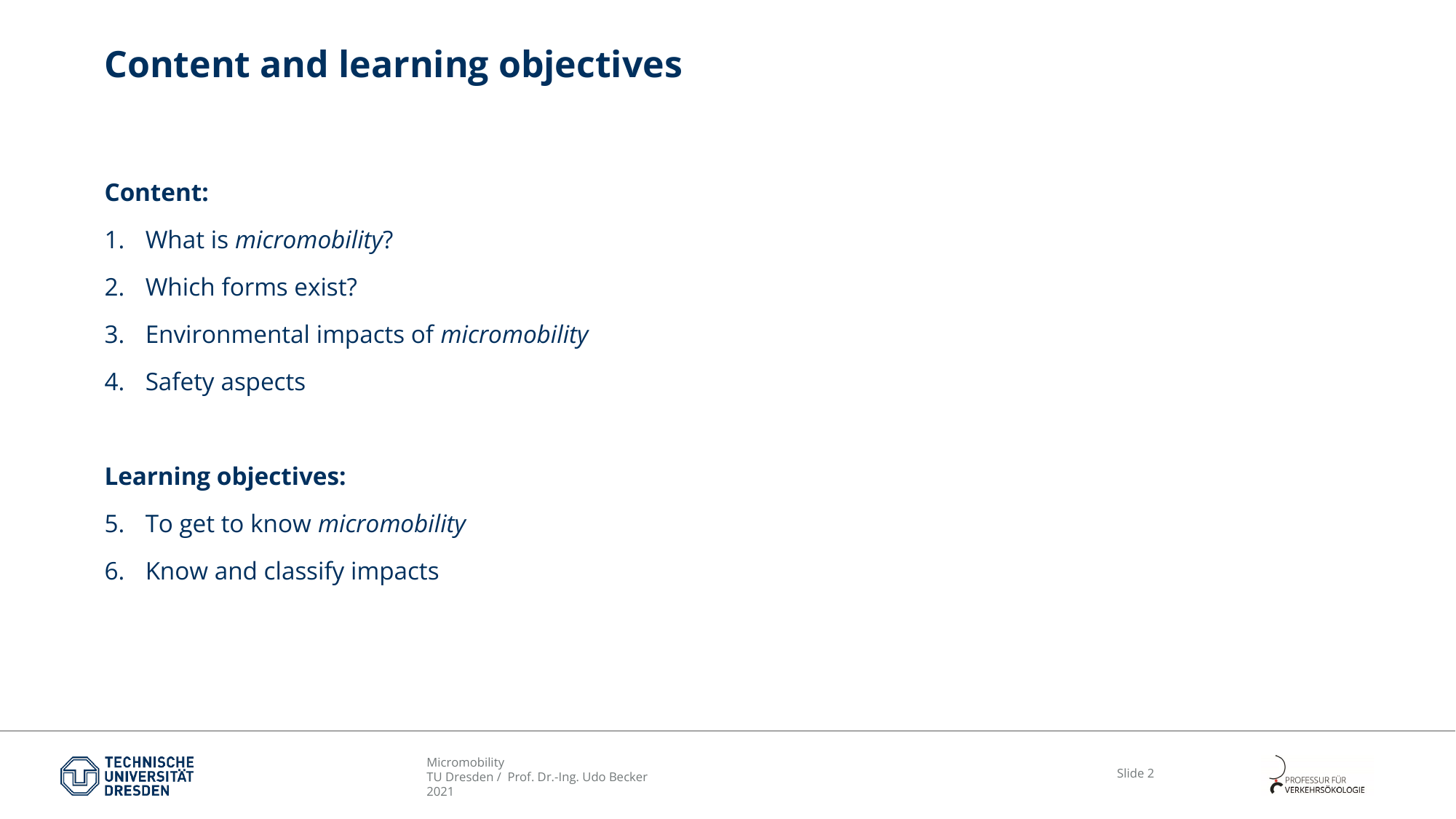

# Content and learning objectives
Content:
What is micromobility?
Which forms exist?
Environmental impacts of micromobility
Safety aspects

Learning objectives:
To get to know micromobility
Know and classify impacts